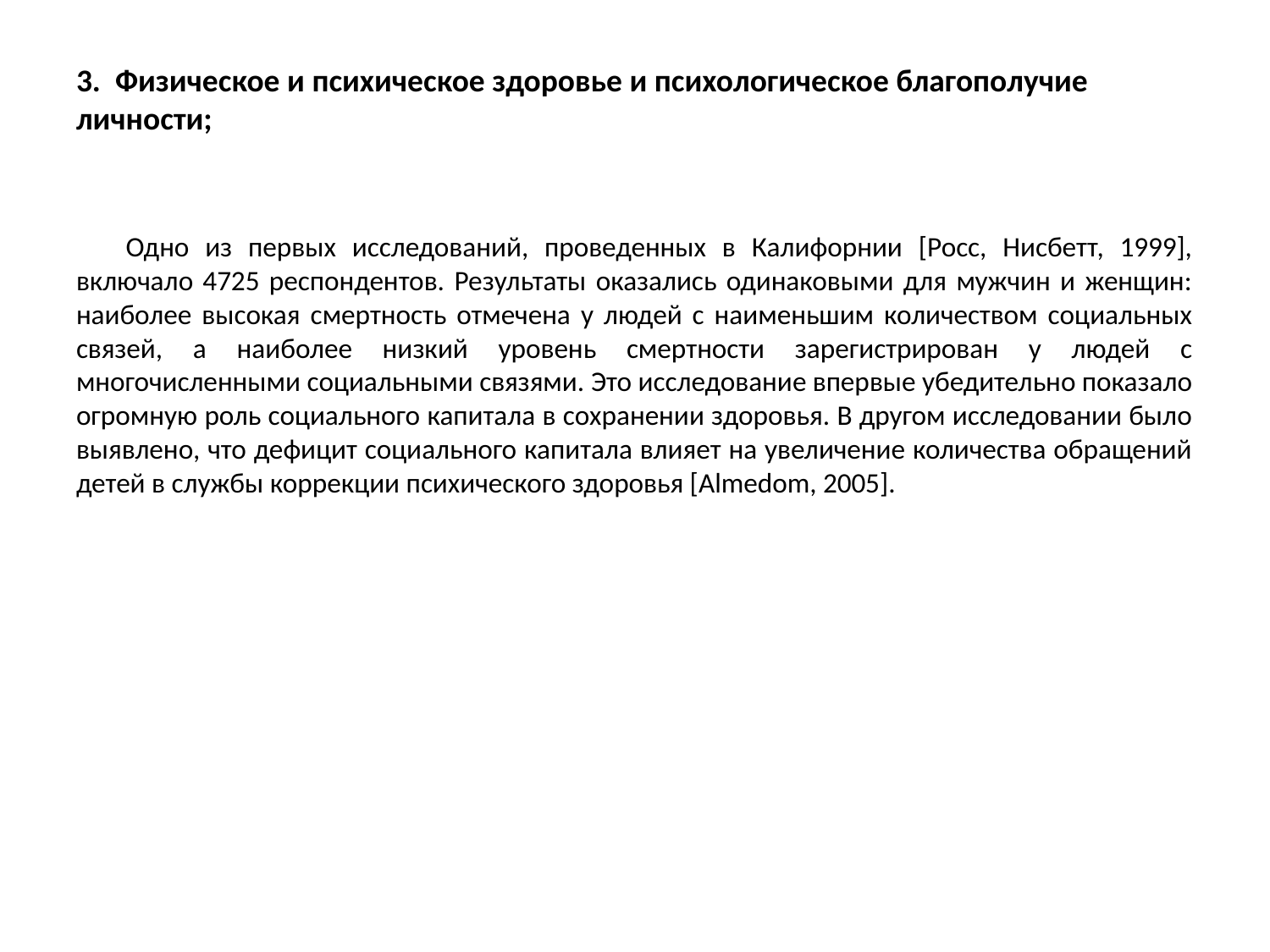

# 3.  Физическое и психическое здоровье и психологическое благополучие личности;
Одно из первых исследований, проведенных в Калифорнии [Росс, Нисбетт, 1999], включало 4725 респондентов. Результаты оказались одинаковыми для мужчин и женщин: наиболее высокая смертность отмечена у людей с наименьшим количеством социальных связей, а наиболее низкий уровень смертности зарегистрирован у людей с многочисленными социальными связями. Это исследование впервые убедительно показало огромную роль социального капитала в сохранении здоровья. В другом исследовании было выявлено, что дефицит социального капитала влияет на увеличение количества обращений детей в службы коррекции психического здоровья [Almedom, 2005].